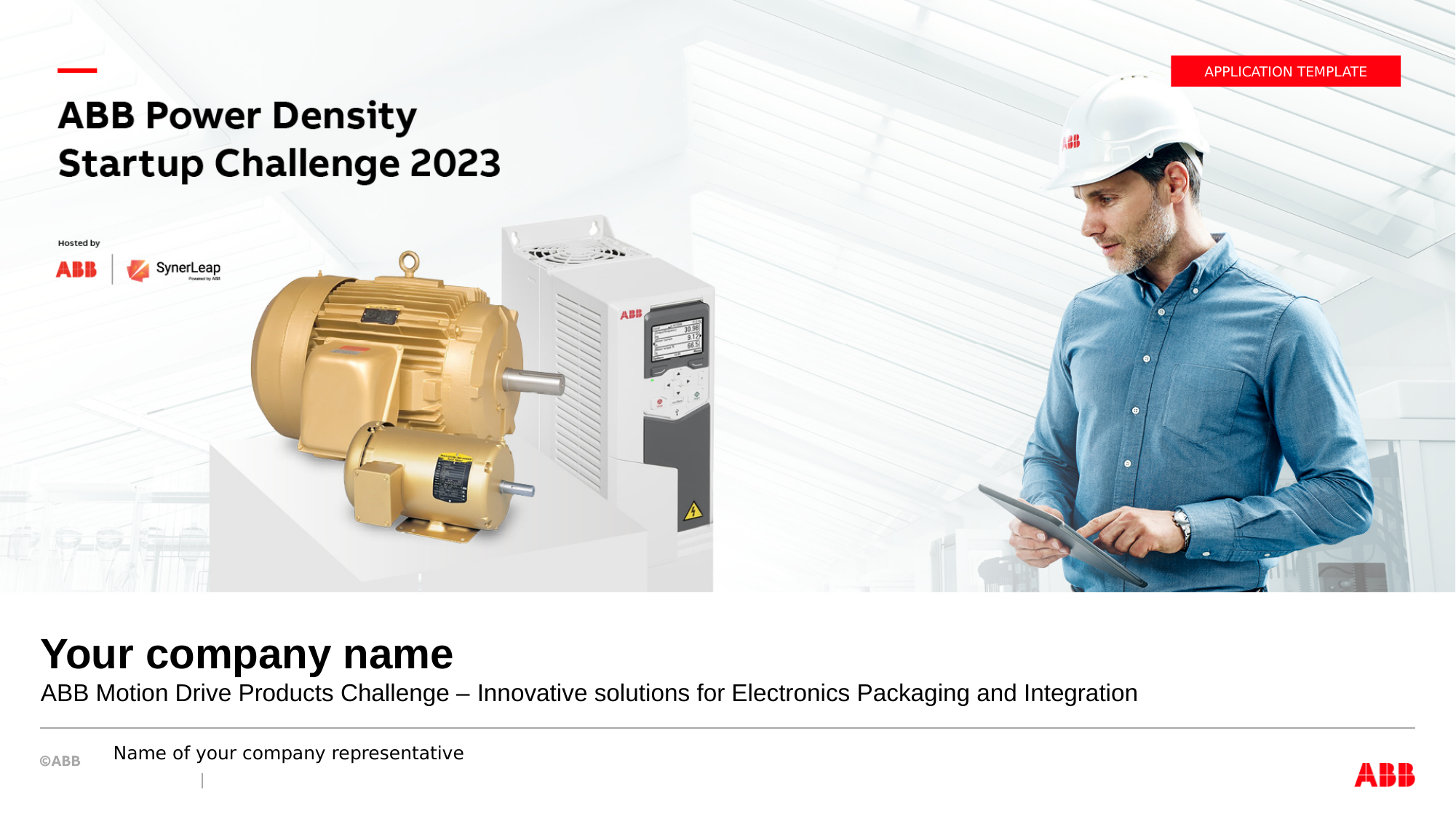

APPLICATION TEMPLATE
# Your company name ABB Motion Drive Products Challenge – Innovative solutions for Electronics Packaging and Integration
Name of your company representative